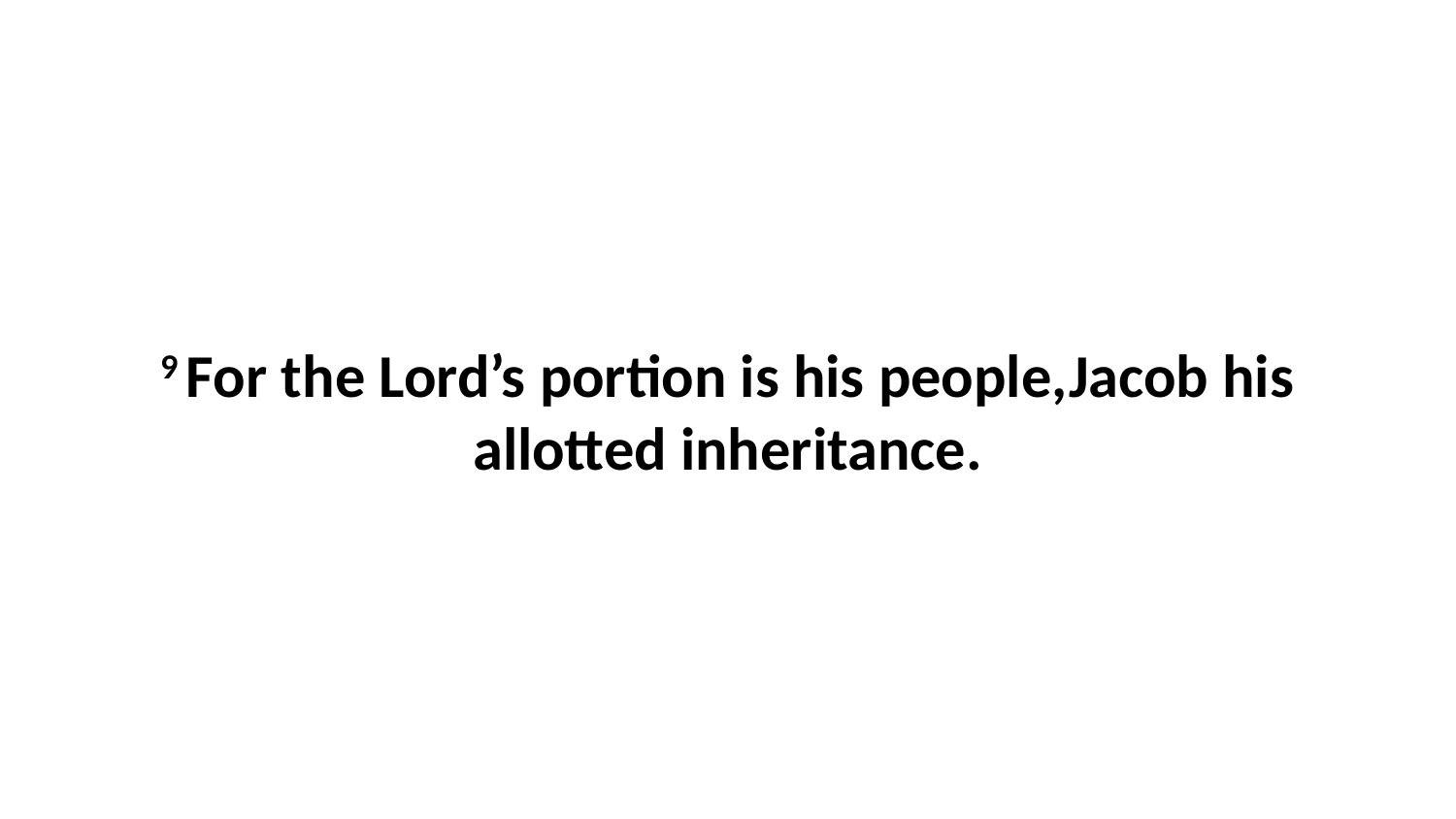

9 For the Lord’s portion is his people,Jacob his allotted inheritance.